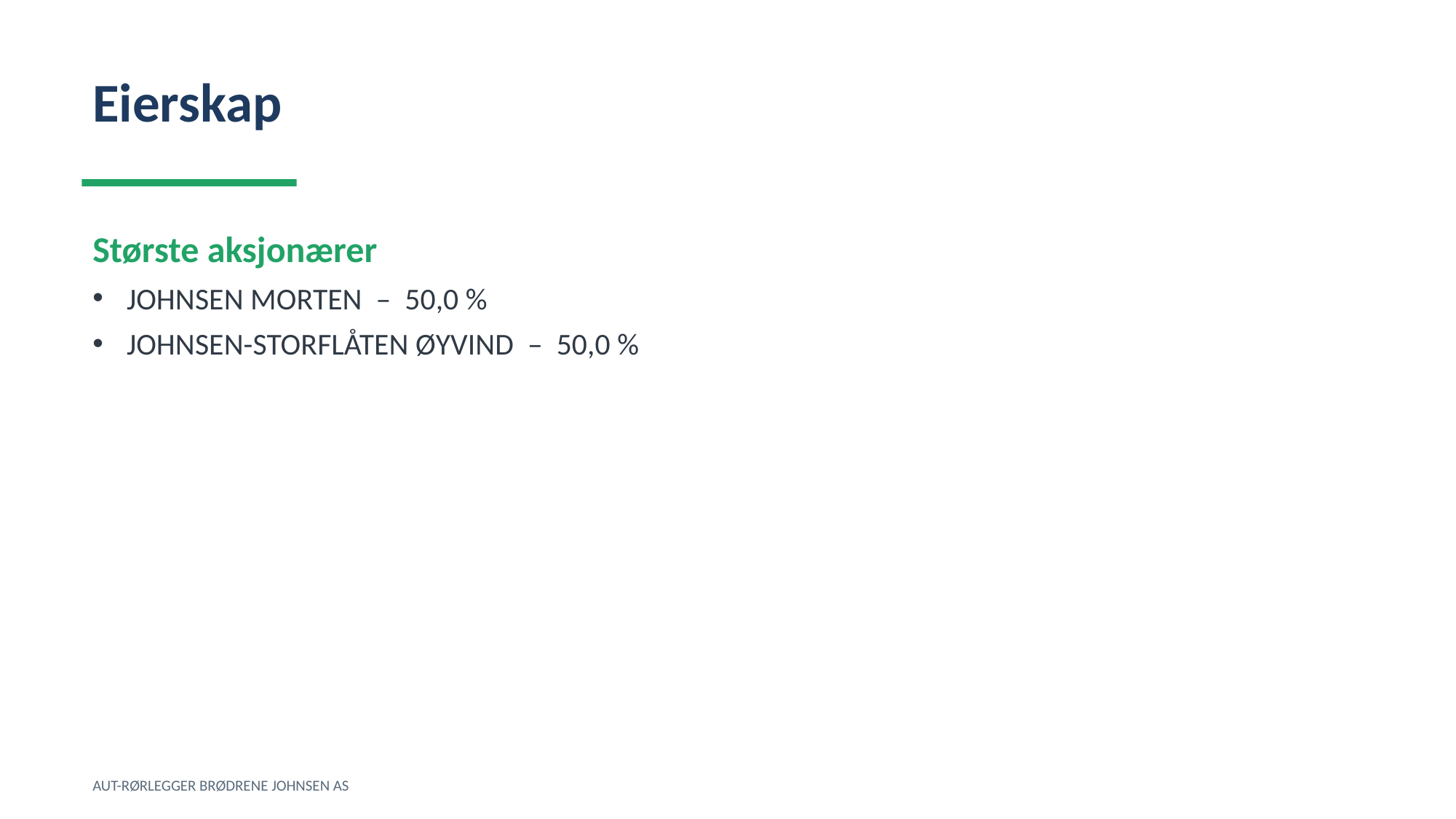

Eierskap

Største aksjonærer
JOHNSEN MORTEN  –  50,0 %
JOHNSEN-STORFLÅTEN ØYVIND  –  50,0 %
AUT-RØRLEGGER BRØDRENE JOHNSEN AS